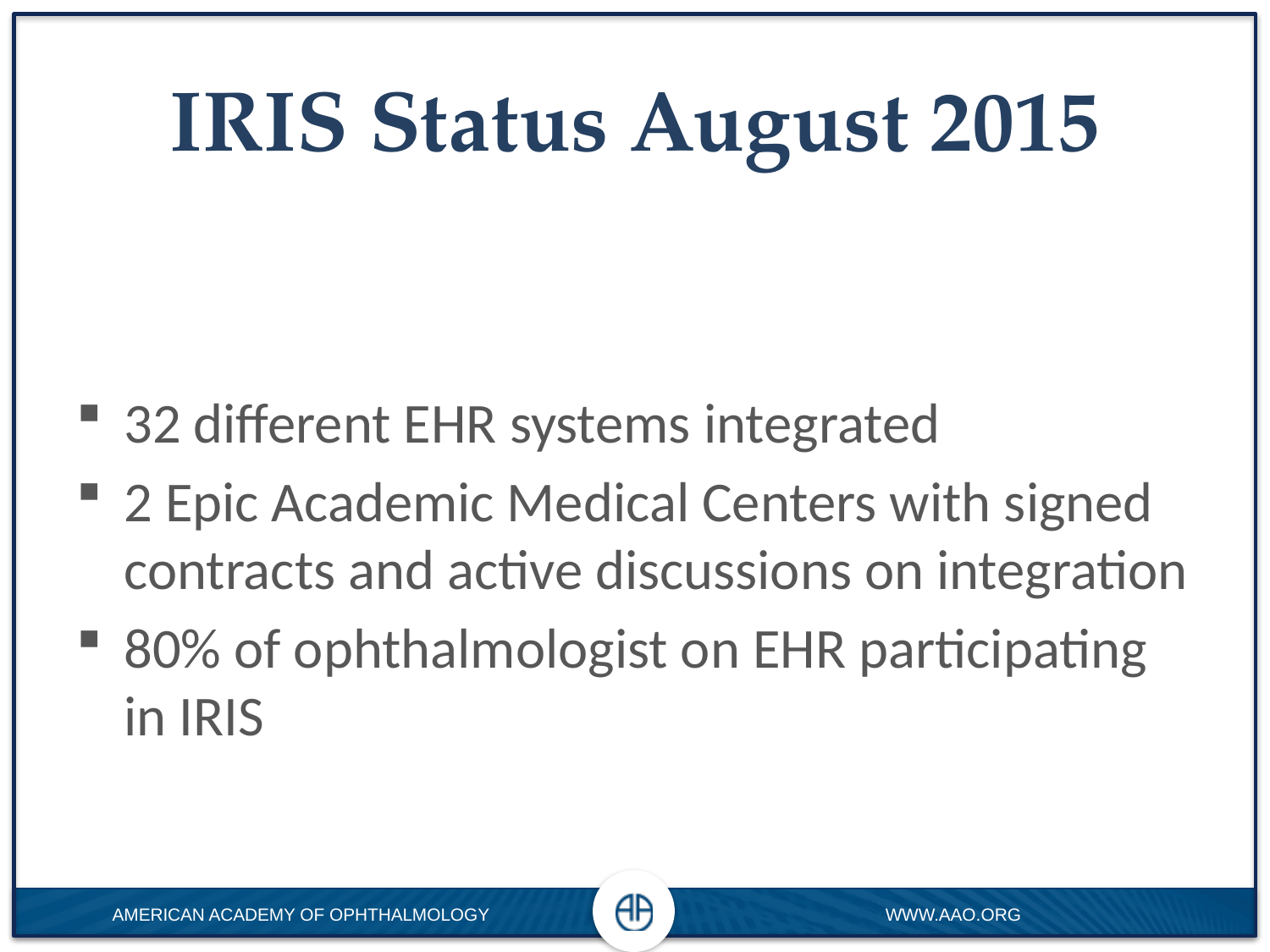

# IRIS Status August 2015

32 different EHR systems integrated
2 Epic Academic Medical Centers with signed contracts and active discussions on integration
80% of ophthalmologist on EHR participating in IRIS